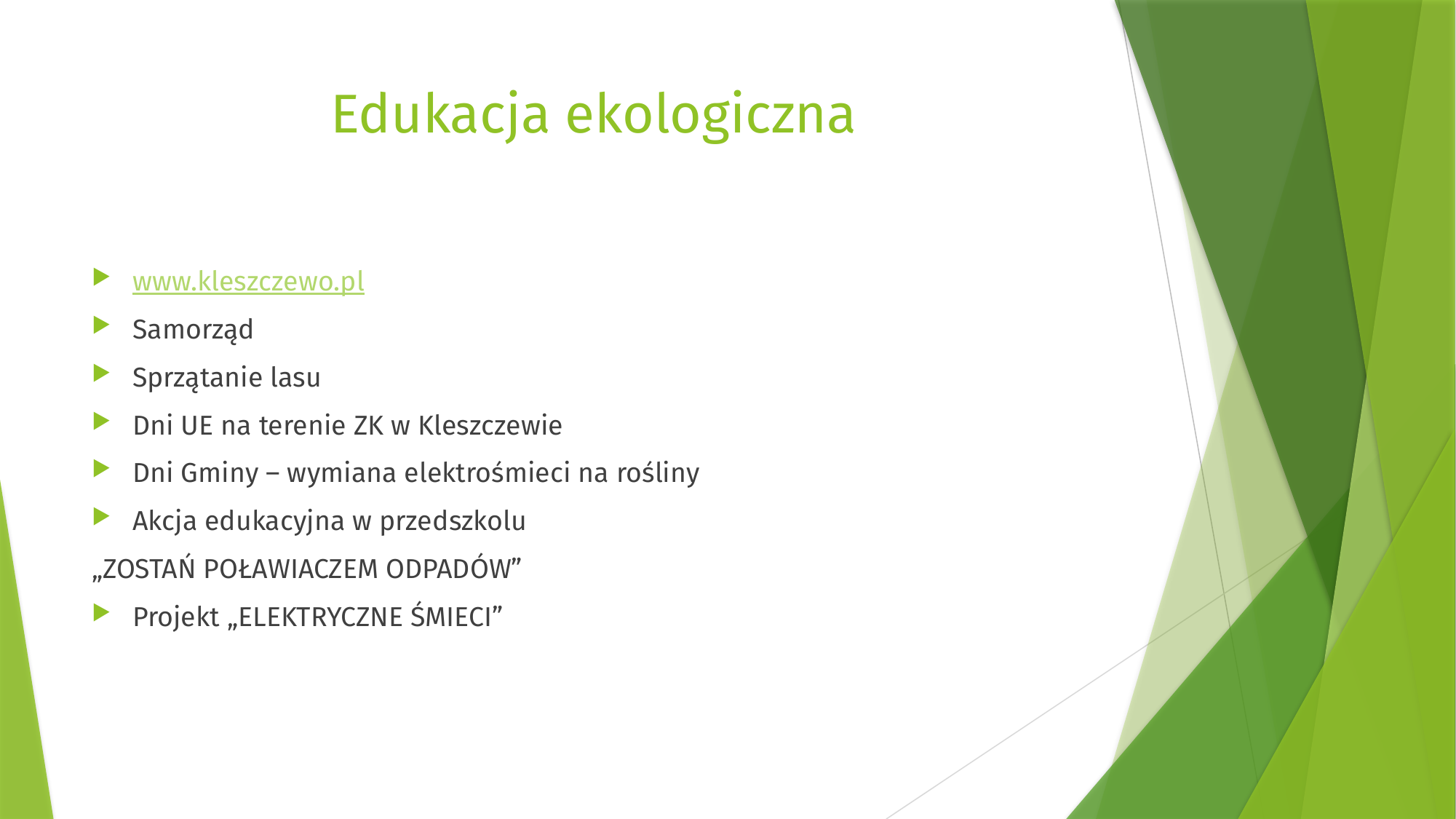

# Edukacja ekologiczna
www.kleszczewo.pl
Samorząd
Sprzątanie lasu
Dni UE na terenie ZK w Kleszczewie
Dni Gminy – wymiana elektrośmieci na rośliny
Akcja edukacyjna w przedszkolu
„ZOSTAŃ POŁAWIACZEM ODPADÓW”
Projekt „ELEKTRYCZNE ŚMIECI”